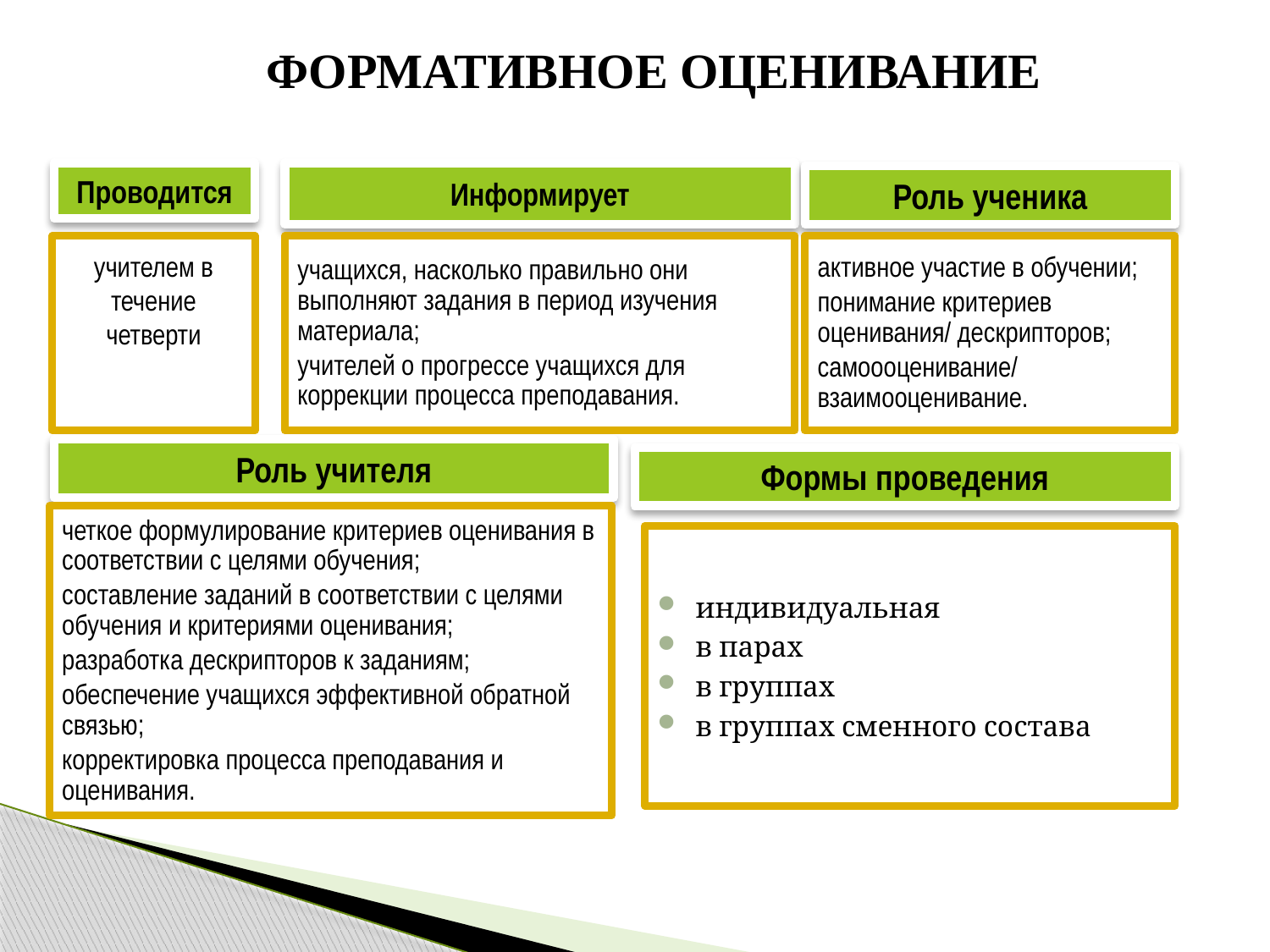

# Формативное ОЦЕНИВАНИЕ
Проводится
Информирует

Роль ученика
учителем в течение четверти

учащихся, насколько правильно они выполняют задания в период изучения материала;
учителей о прогрессе учащихся для коррекции процесса преподавания.
активное участие в обучении;
понимание критериев оценивания/ дескрипторов;
самоооценивание/ взаимооценивание.
Роль учителя
Формы проведения
четкое формулирование критериев оценивания в соответствии с целями обучения;
составление заданий в соответствии с целями обучения и критериями оценивания;
разработка дескрипторов к заданиям;
обеспечение учащихся эффективной обратной связью;
корректировка процесса преподавания и оценивания.
индивидуальная
в парах
в группах
в группах сменного состава